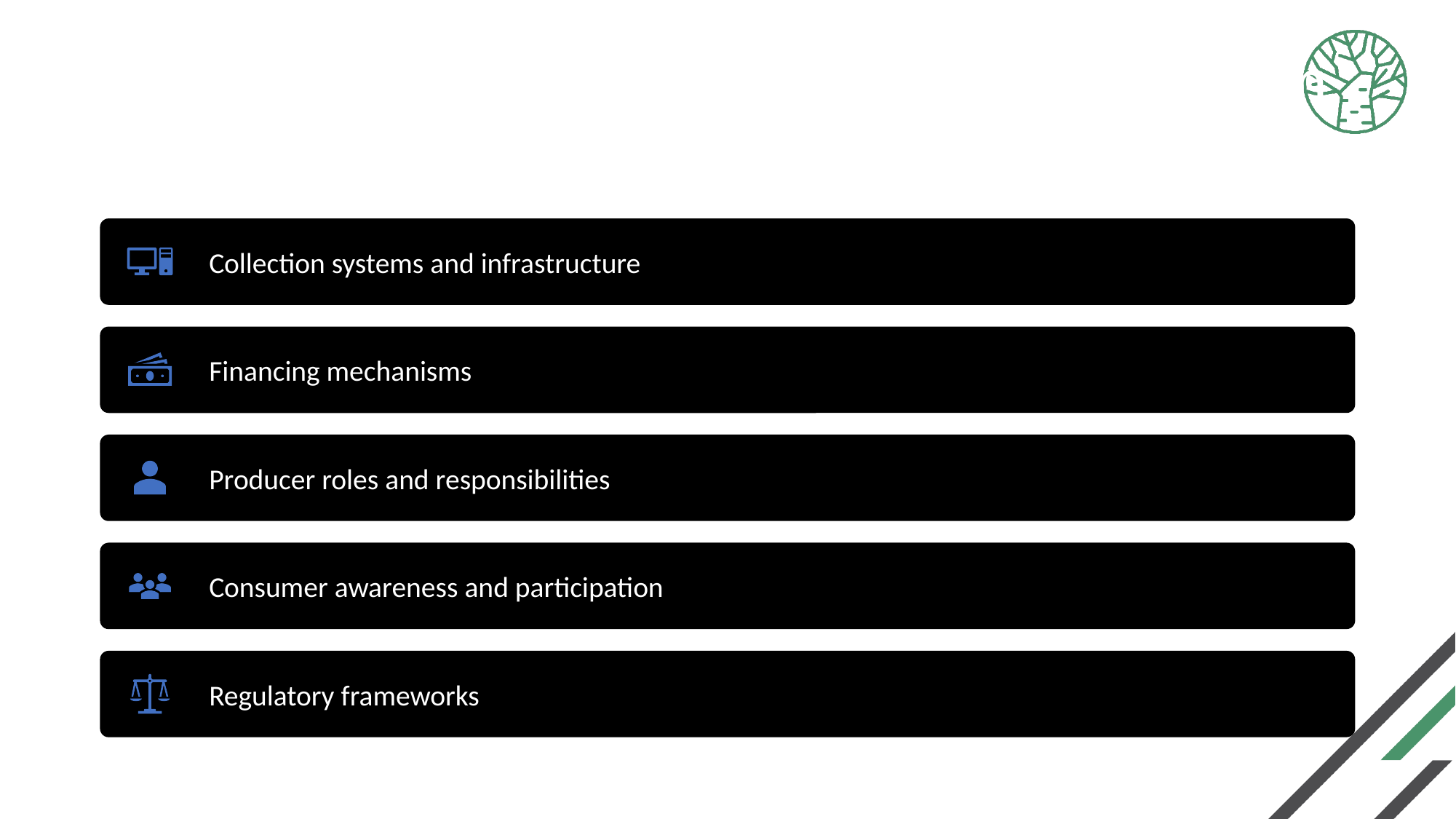

# Key Components of an Effective EPR System
Collection systems and infrastructure
Financing mechanisms
Producer roles and responsibilities
Consumer awareness and participation
Regulatory frameworks